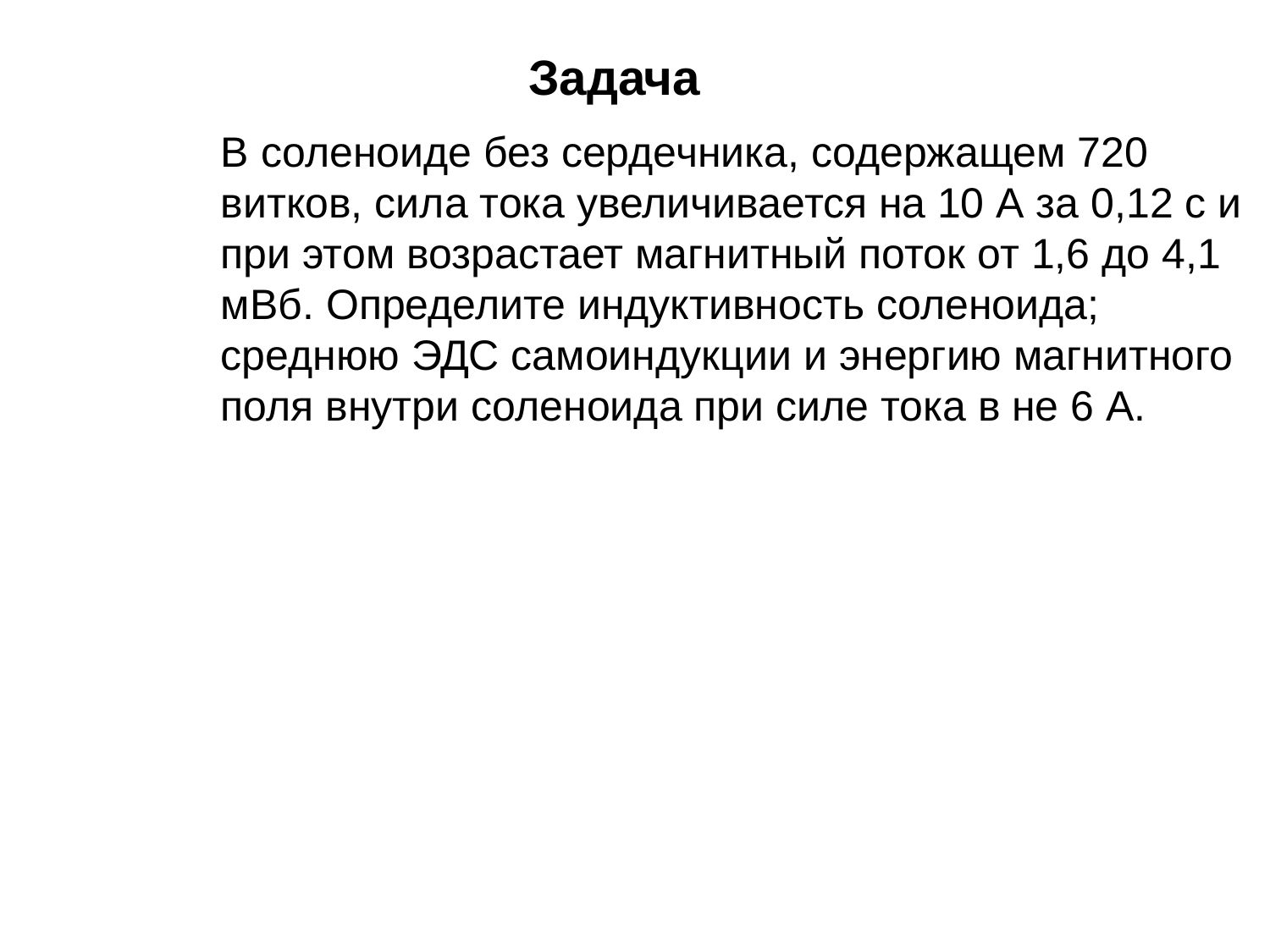

Задача
В соленоиде без сердечника, содержащем 720 витков, сила тока увеличивается на 10 А за 0,12 с и при этом возрастает магнитный поток от 1,6 до 4,1 мВб. Определите индуктивность соленоида; среднюю ЭДС самоиндукции и энергию магнитного поля внутри соленоида при силе тока в не 6 А.